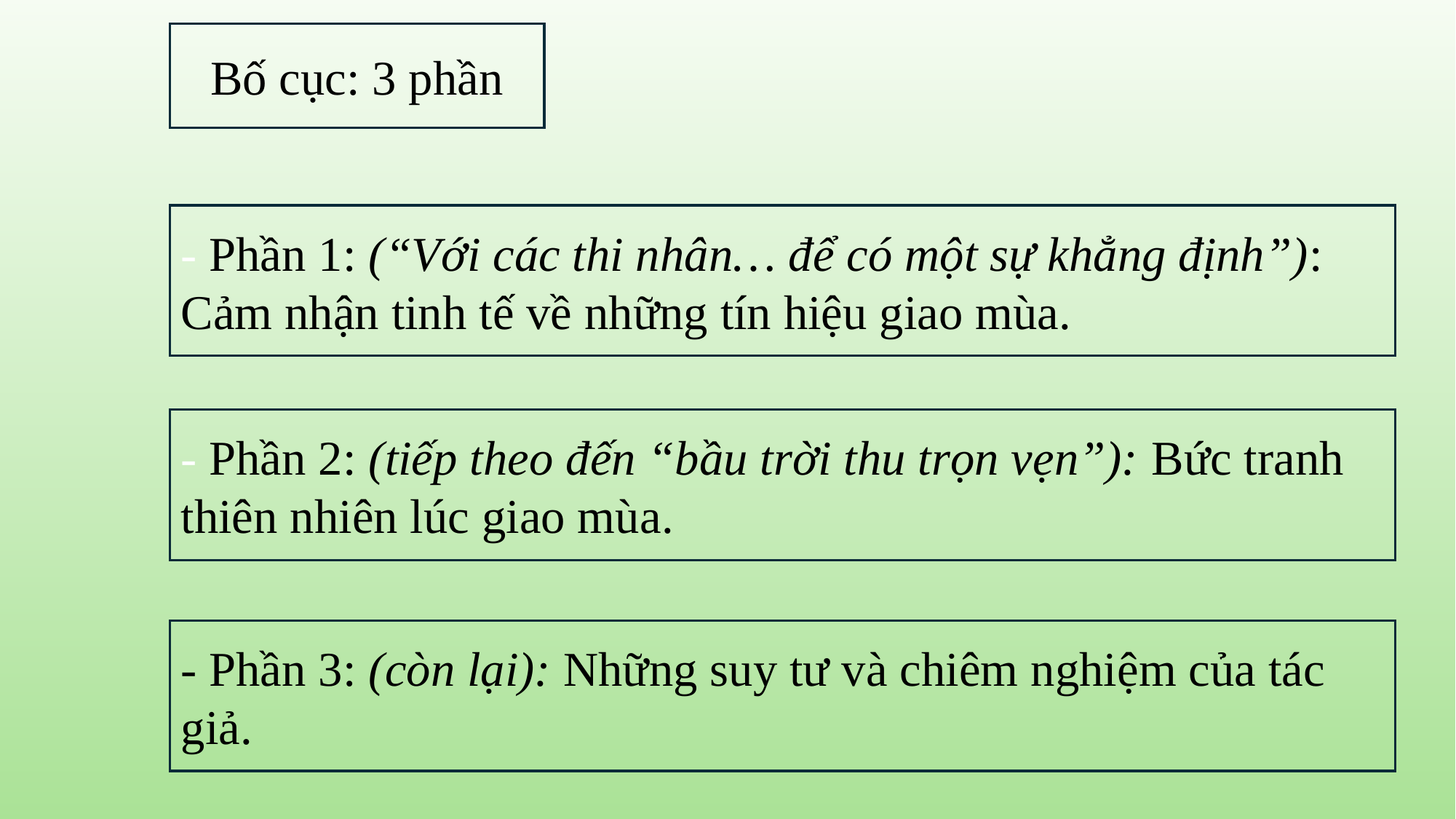

Bố cục: 3 phần
- Phần 1: (“Với các thi nhân… để có một sự khẳng định”): Cảm nhận tinh tế về những tín hiệu giao mùa.
- Phần 2: (tiếp theo đến “bầu trời thu trọn vẹn”): Bức tranh thiên nhiên lúc giao mùa.
- Phần 3: (còn lại): Những suy tư và chiêm nghiệm của tác giả.